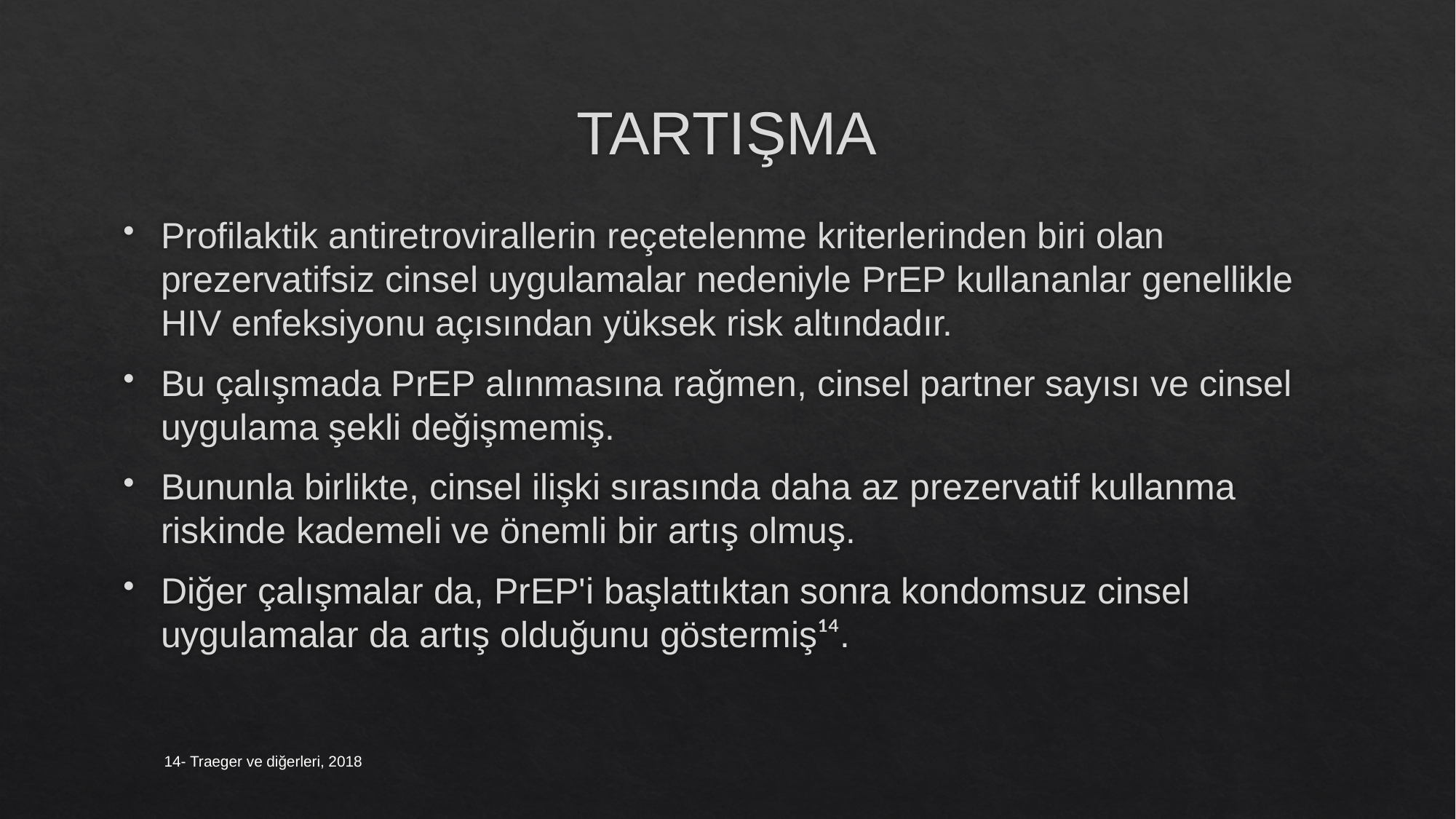

# TARTIŞMA
Profilaktik antiretrovirallerin reçetelenme kriterlerinden biri olan prezervatifsiz cinsel uygulamalar nedeniyle PrEP kullananlar genellikle HIV enfeksiyonu açısından yüksek risk altındadır.
Bu çalışmada PrEP alınmasına rağmen, cinsel partner sayısı ve cinsel uygulama şekli değişmemiş.
Bununla birlikte, cinsel ilişki sırasında daha az prezervatif kullanma riskinde kademeli ve önemli bir artış olmuş.
Diğer çalışmalar da, PrEP'i başlattıktan sonra kondomsuz cinsel uygulamalar da artış olduğunu göstermiş¹⁴.
14- Traeger ve diğerleri, 2018